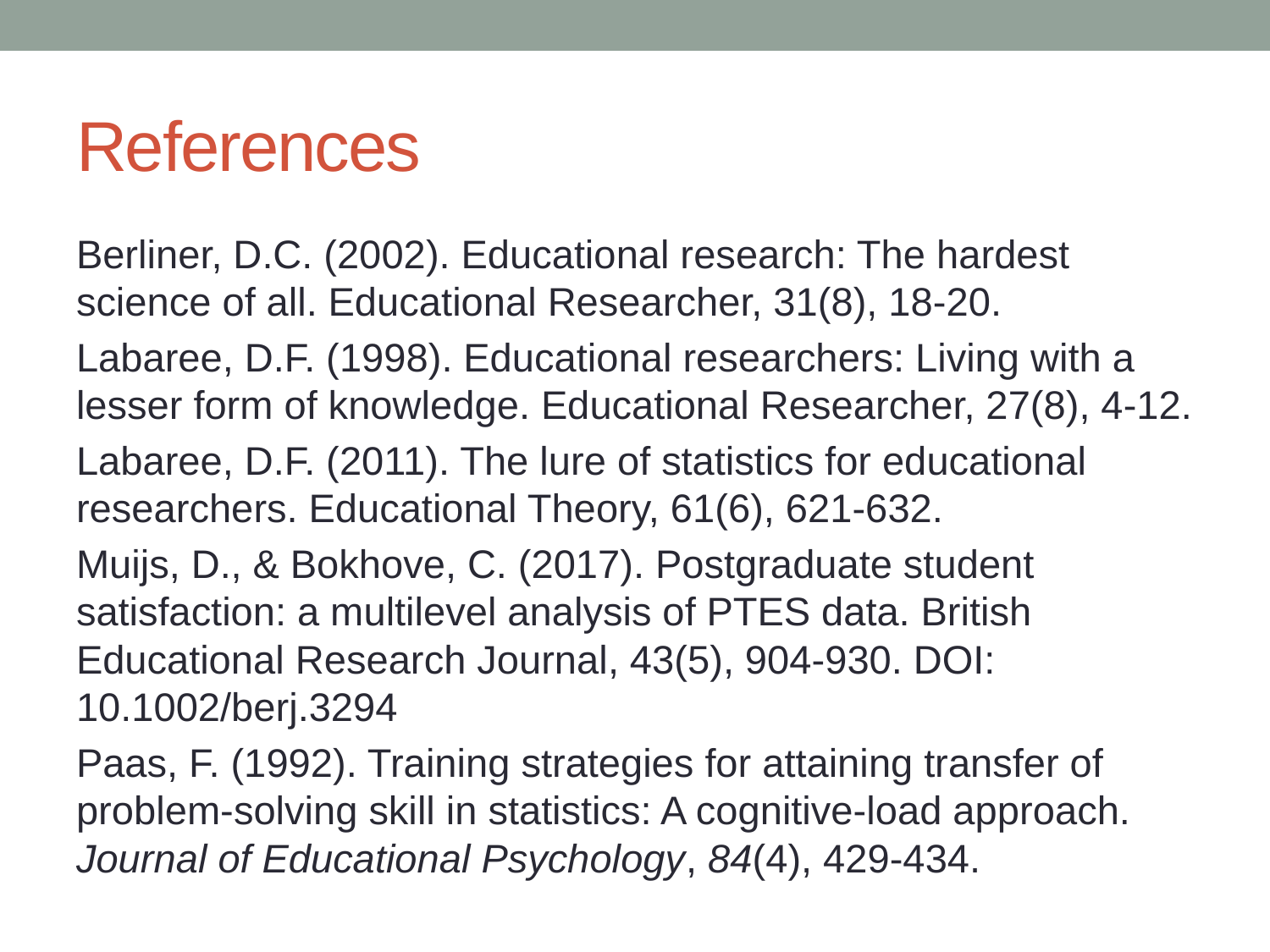

# References
Berliner, D.C. (2002). Educational research: The hardest science of all. Educational Researcher, 31(8), 18-20.
Labaree, D.F. (1998). Educational researchers: Living with a lesser form of knowledge. Educational Researcher, 27(8), 4-12.
Labaree, D.F. (2011). The lure of statistics for educational researchers. Educational Theory, 61(6), 621-632.
Muijs, D., & Bokhove, C. (2017). Postgraduate student satisfaction: a multilevel analysis of PTES data. British Educational Research Journal, 43(5), 904-930. DOI: 10.1002/berj.3294
Paas, F. (1992). Training strategies for attaining transfer of problem-solving skill in statistics: A cognitive-load approach. Journal of Educational Psychology, 84(4), 429-434.